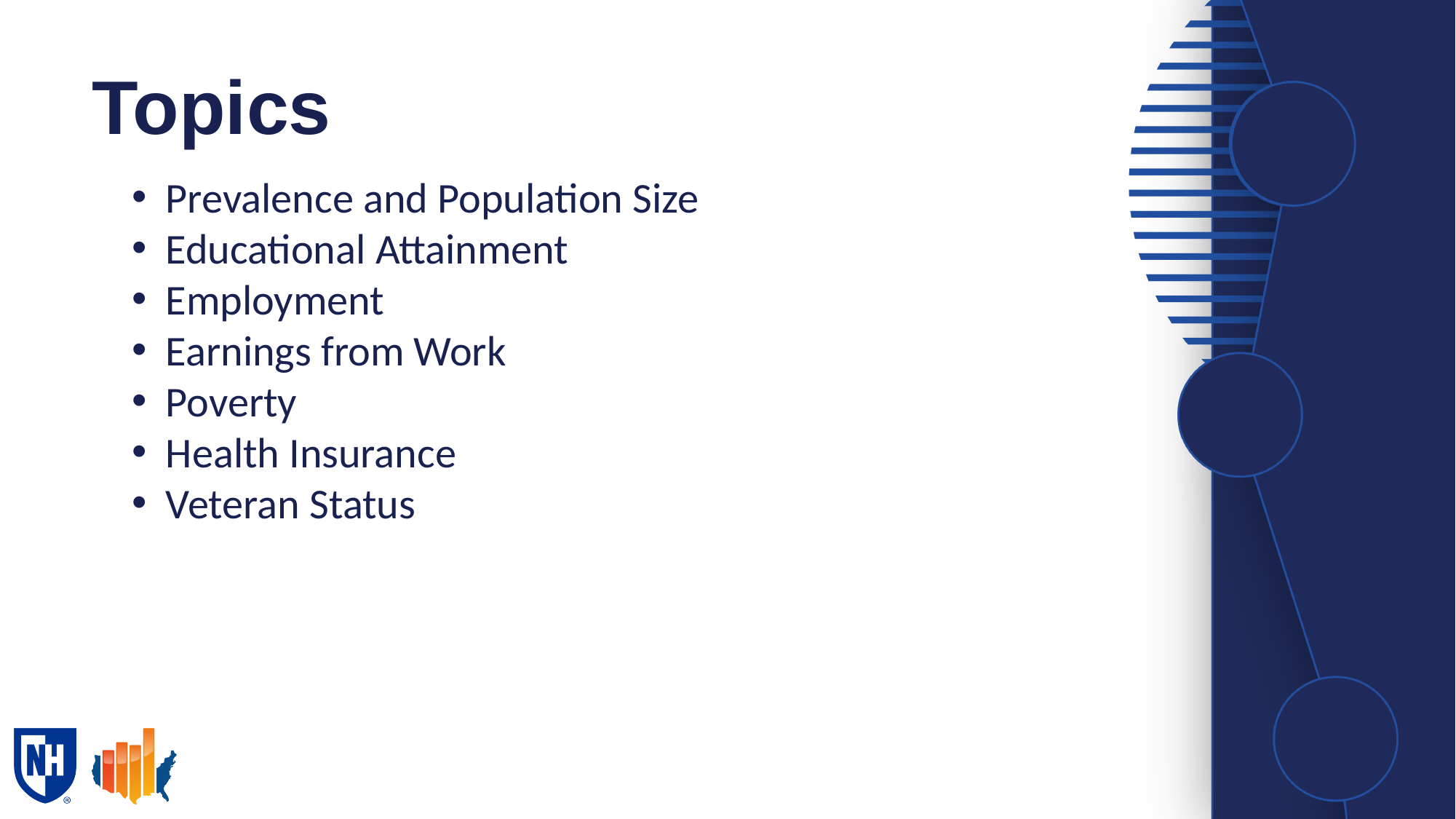

# Topics
Prevalence and Population Size
Educational Attainment
Employment
Earnings from Work
Poverty
Health Insurance
Veteran Status